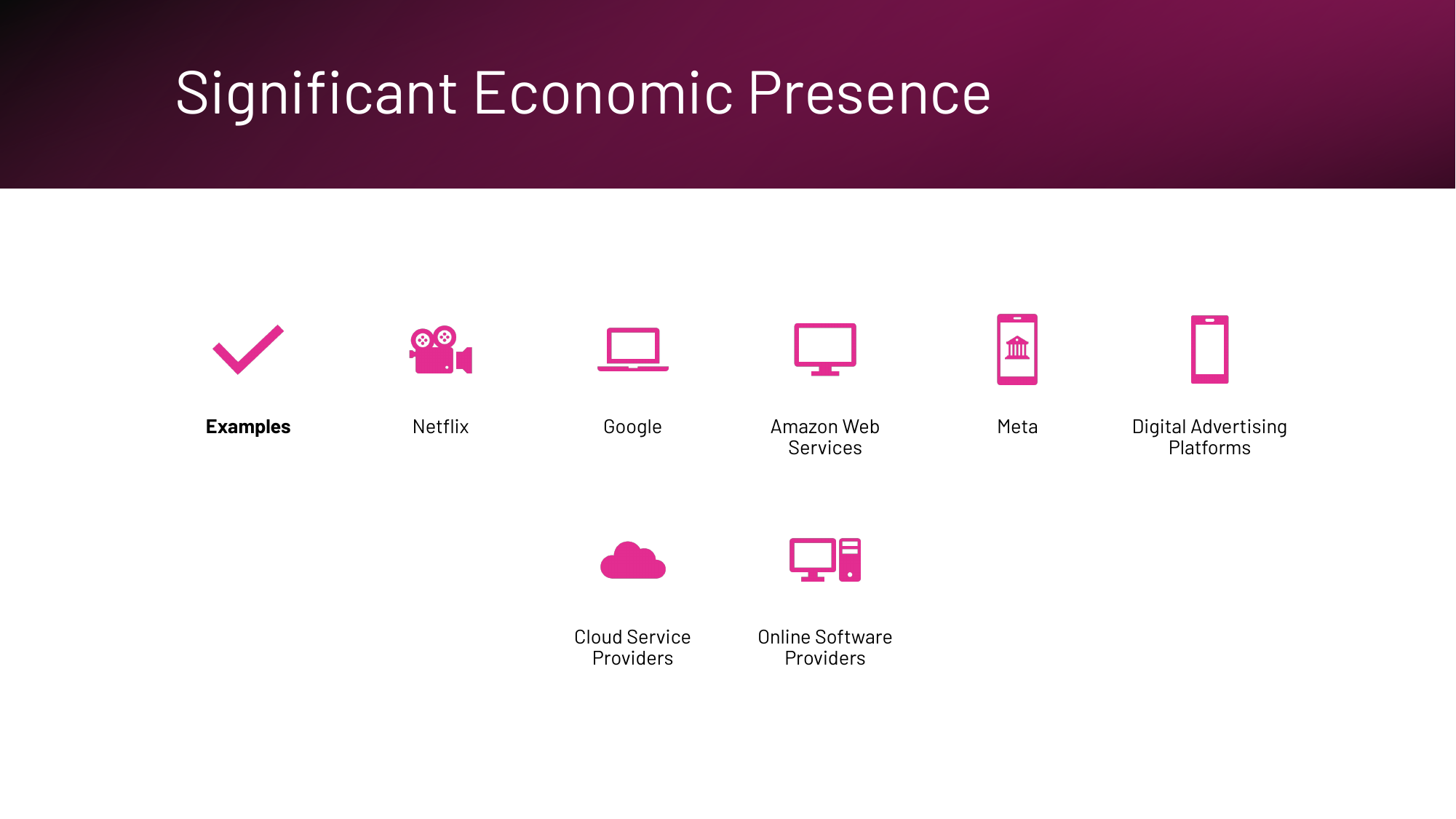

# Significant Economic Presence
Examples
Netflix
Google
Amazon Web Services
Meta
Digital Advertising Platforms
Cloud Service Providers
Online Software Providers